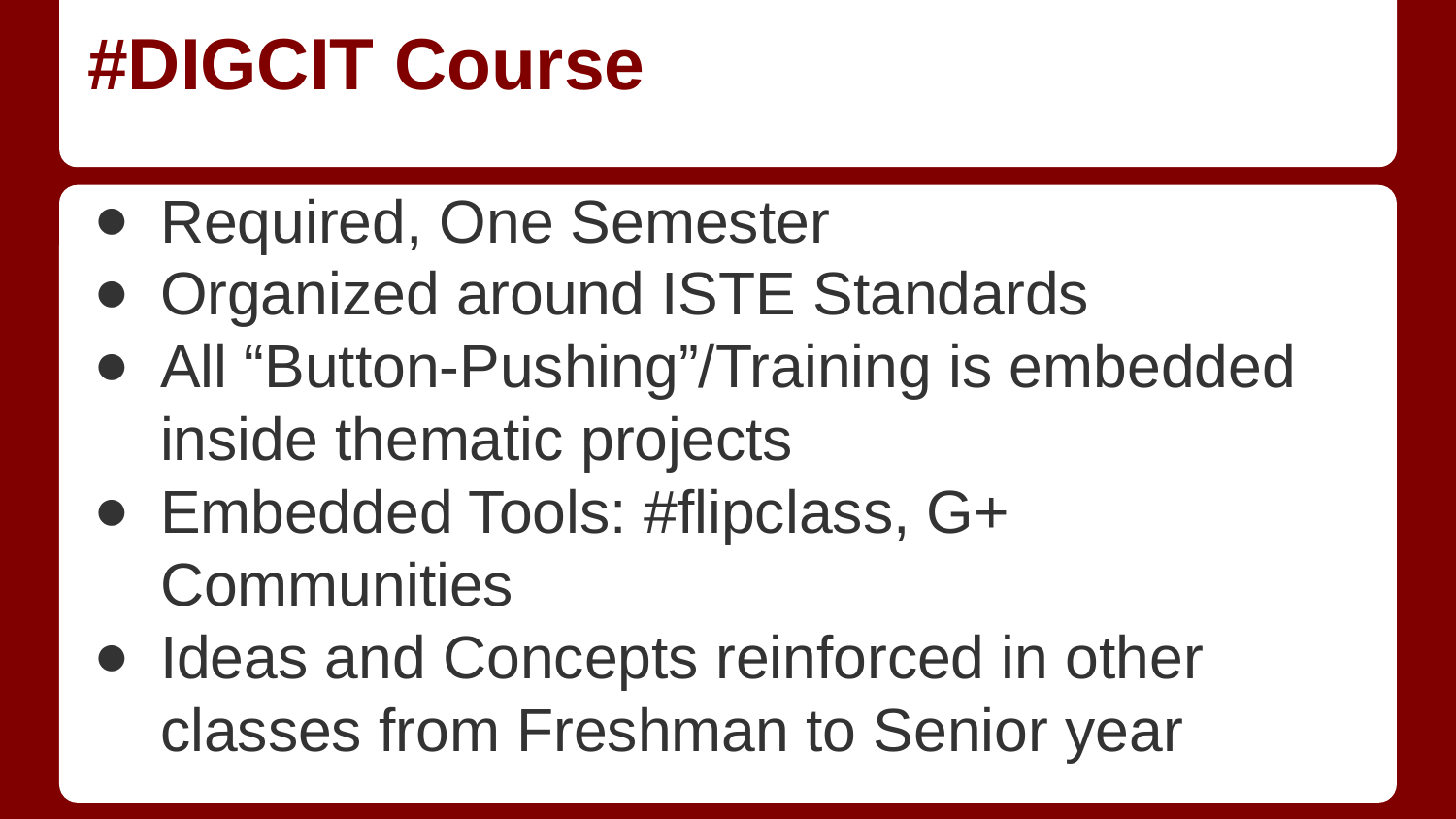

# #DIGCIT Course
Required, One Semester
Organized around ISTE Standards
All “Button-Pushing”/Training is embedded inside thematic projects
Embedded Tools: #flipclass, G+ Communities
Ideas and Concepts reinforced in other classes from Freshman to Senior year